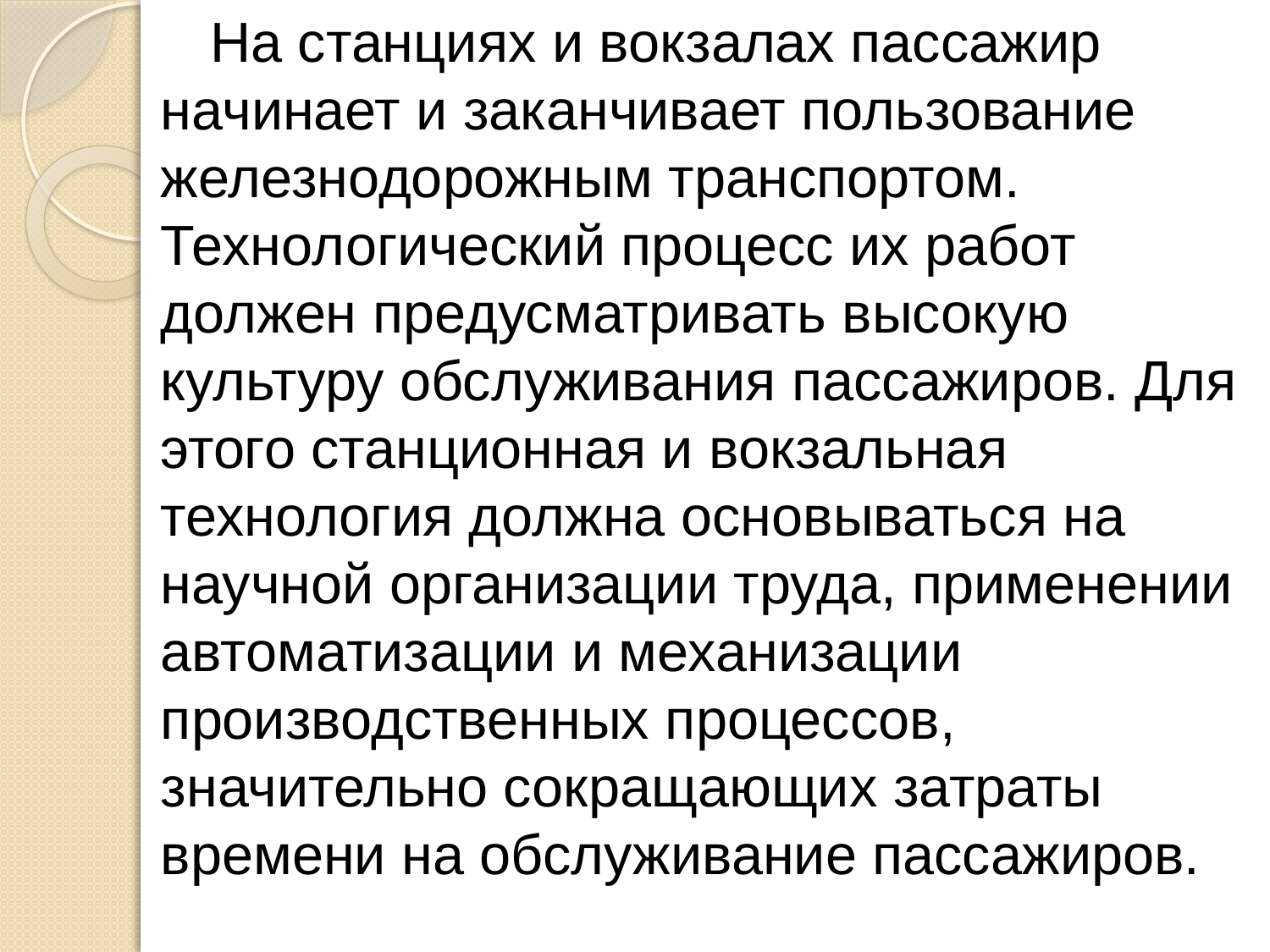

На станциях и вокзалах пассажир начинает и заканчивает пользование железнодорожным транспортом. Технологический процесс их работ должен предусматривать высокую культуру обслуживания пассажиров. Для этого станционная и вокзальная технология должна основываться на научной организации труда, применении автоматизации и механизации производственных процессов,  значительно сокращающих затраты времени на обслуживание пассажиров.